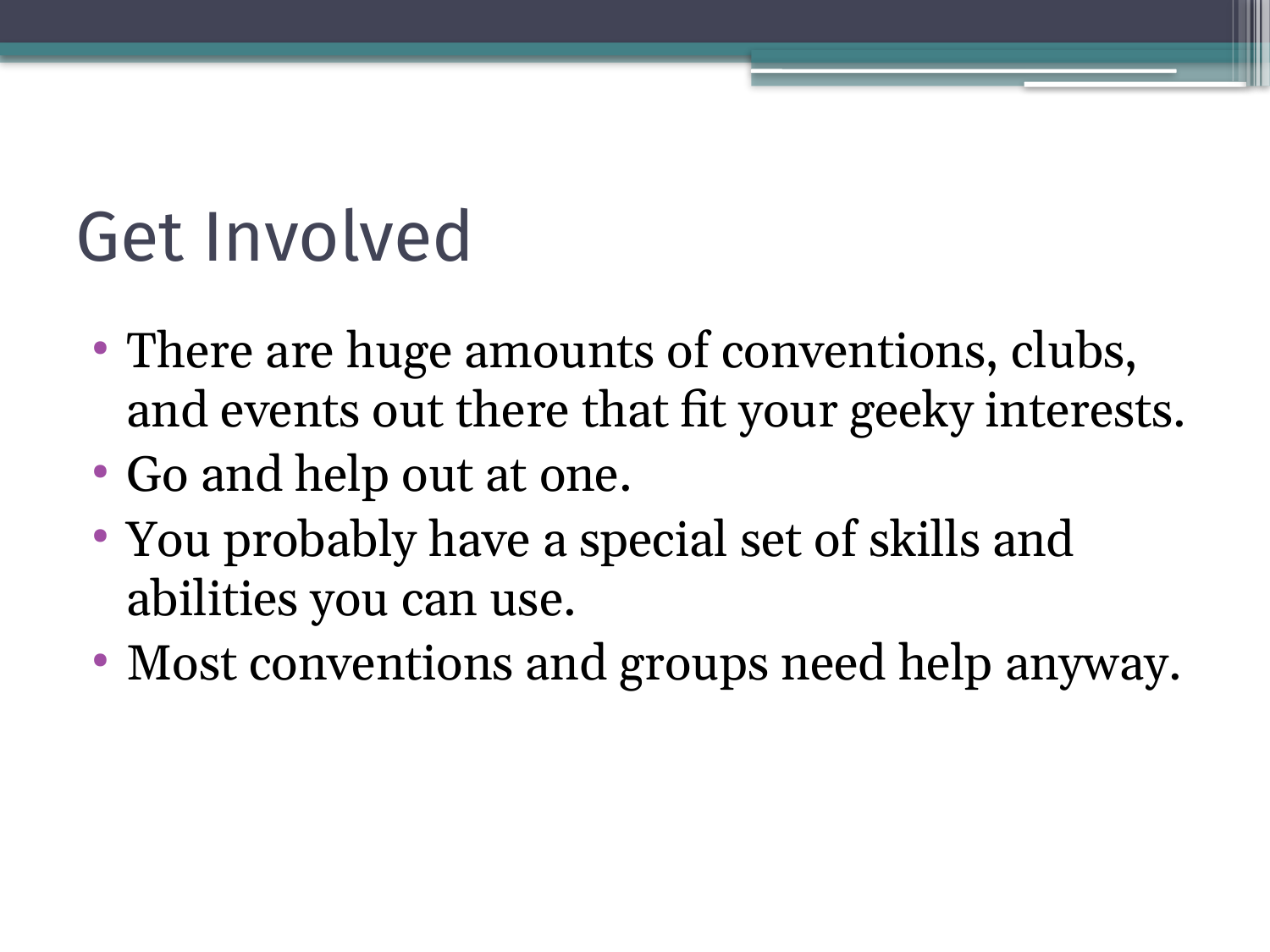

# Get Involved
There are huge amounts of conventions, clubs, and events out there that fit your geeky interests.
Go and help out at one.
You probably have a special set of skills and abilities you can use.
Most conventions and groups need help anyway.